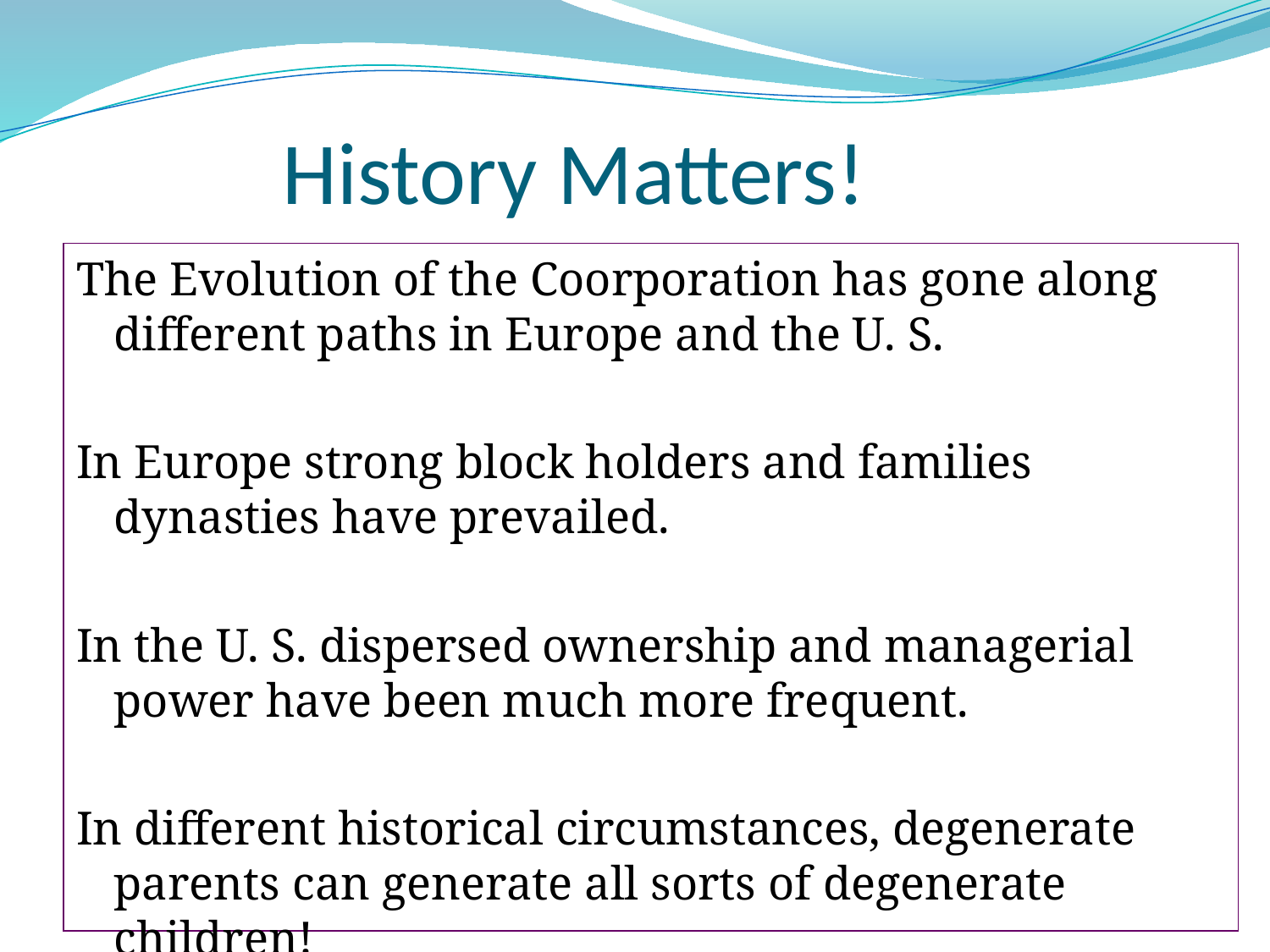

# History Matters!
The Evolution of the Coorporation has gone along different paths in Europe and the U. S.

In Europe strong block holders and families dynasties have prevailed.

In the U. S. dispersed ownership and managerial power have been much more frequent.

In different historical circumstances, degenerate parents can generate all sorts of degenerate children!